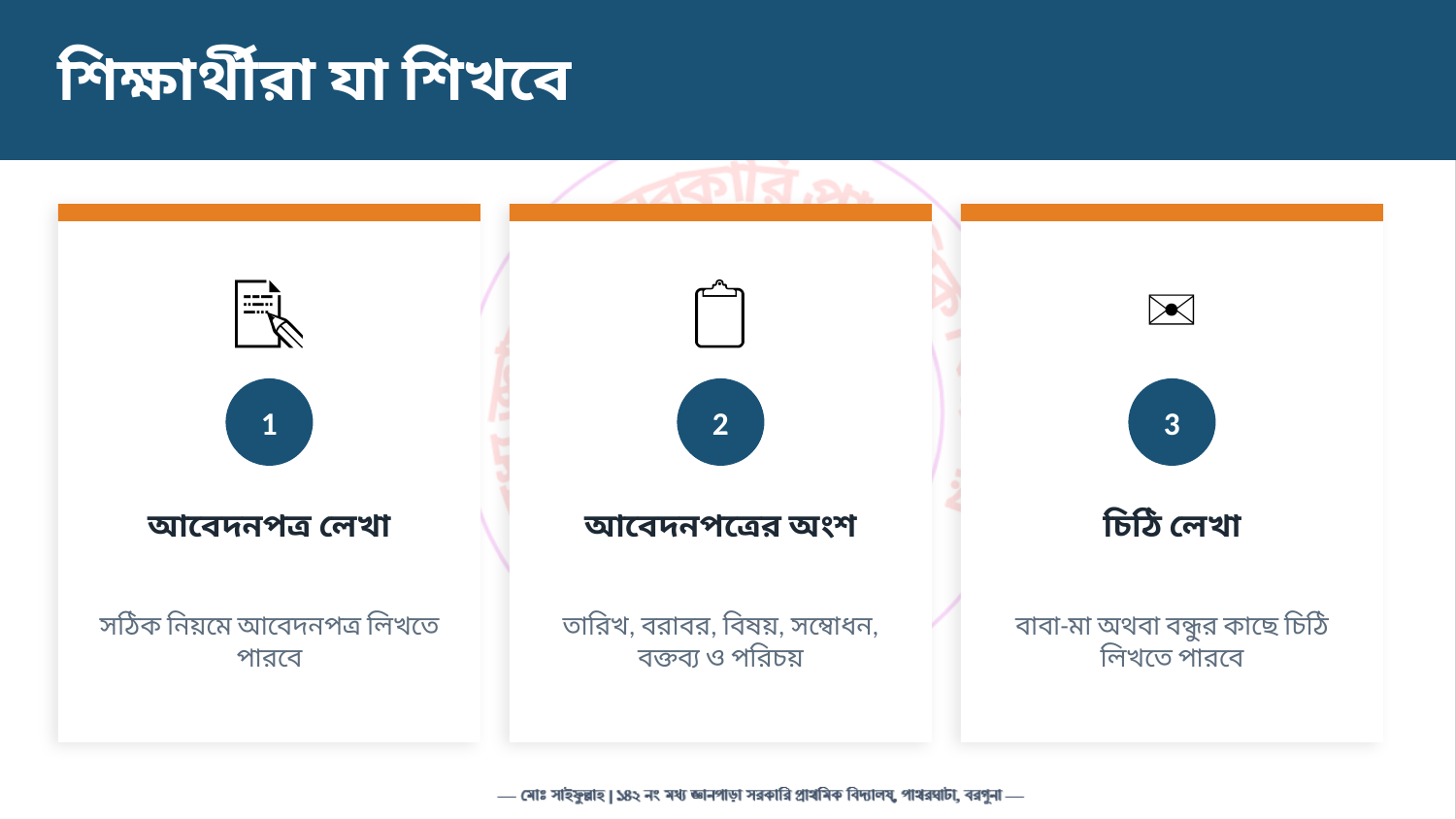

শিক্ষার্থীরা যা শিখবে

📝
📋
✉️

1

2

3
আবেদনপত্র লেখা
আবেদনপত্রের অংশ
চিঠি লেখা
সঠিক নিয়মে আবেদনপত্র লিখতে পারবে
তারিখ, বরাবর, বিষয়, সম্বোধন, বক্তব্য ও পরিচয়
বাবা-মা অথবা বন্ধুর কাছে চিঠি লিখতে পারবে